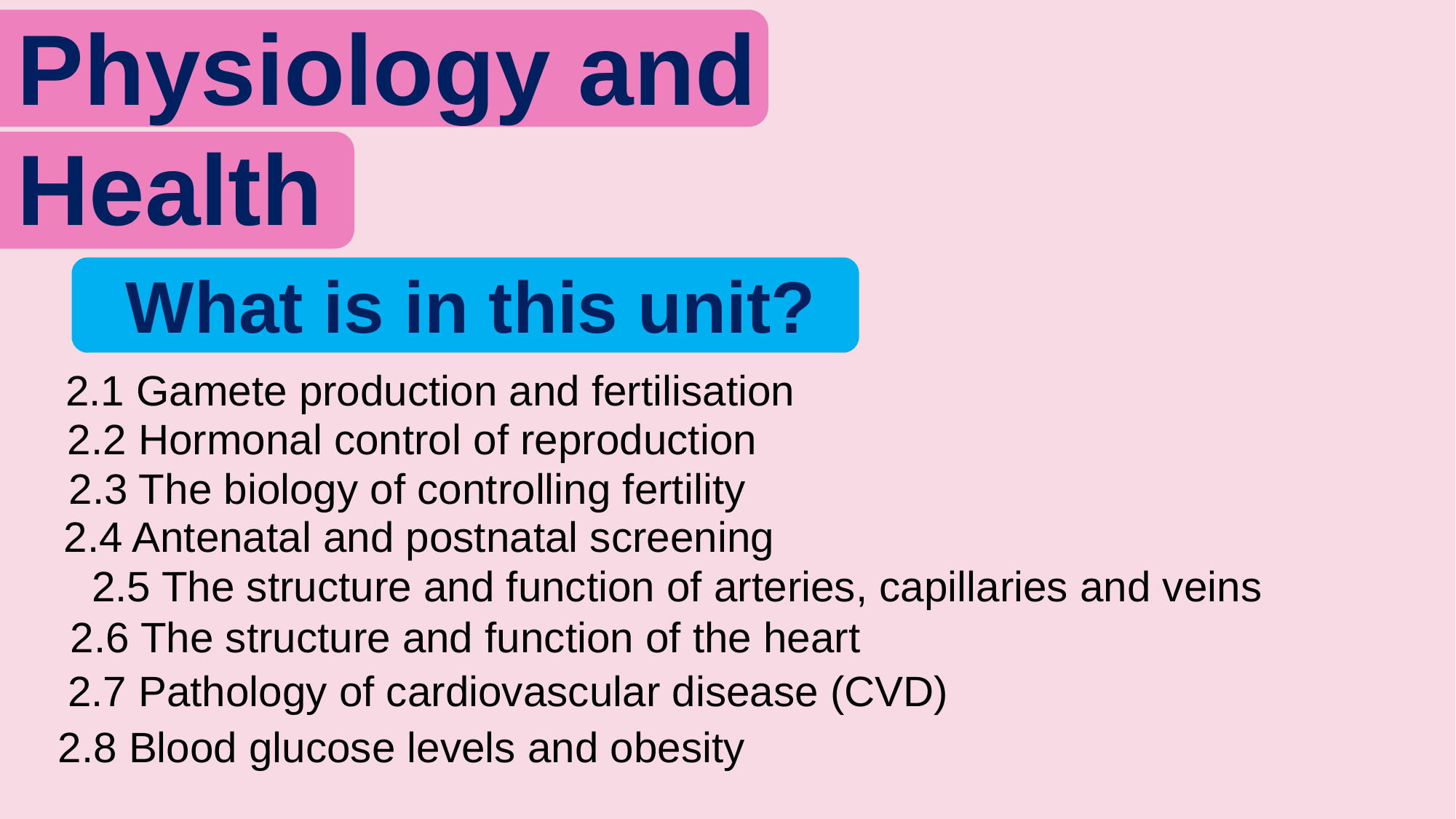

Physiology and Health

What is in this unit?

2.1 Gamete production and fertilisation
2.2 Hormonal control of reproduction
2.3 The biology of controlling fertility
2.4 Antenatal and postnatal screening
2.5 The structure and function of arteries, capillaries and veins
2.6 The structure and function of the heart
2.7 Pathology of cardiovascular disease (CVD)
2.8 Blood glucose levels and obesity